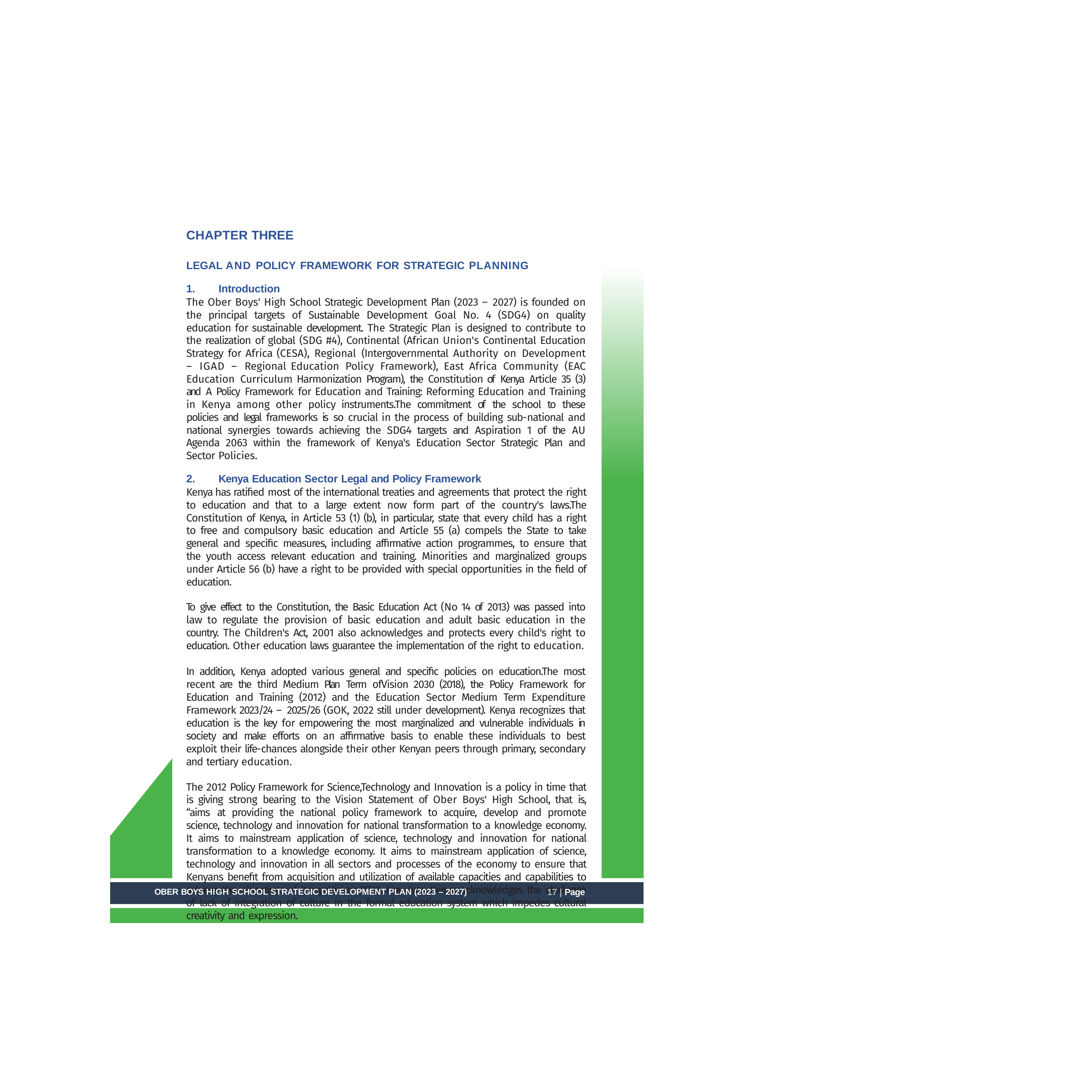

CHAPTER THREE

LEGAL AND POLICY FRAMEWORK FOR STRATEGIC PLANNING
Introduction
The Ober Boys' High School Strategic Development Plan (2023 – 2027) is founded on the principal targets of Sustainable Development Goal No. 4 (SDG4) on quality education for sustainable development. The Strategic Plan is designed to contribute to the realization of global (SDG #4), Continental (African Union's Continental Education Strategy for Africa (CESA), Regional (Intergovernmental Authority on Development – IGAD – Regional Education Policy Framework), East Africa Community (EAC Education Curriculum Harmonization Program), the Constitution of Kenya Article 35 (3) and A Policy Framework for Education and Training: Reforming Education and Training in Kenya among other policy instruments.The commitment of the school to these policies and legal frameworks is so crucial in the process of building sub-national and national synergies towards achieving the SDG4 targets and Aspiration 1 of the AU Agenda 2063 within the framework of Kenya's Education Sector Strategic Plan and Sector Policies.
Kenya Education Sector Legal and Policy Framework
Kenya has ratified most of the international treaties and agreements that protect the right to education and that to a large extent now form part of the country's laws.The Constitution of Kenya, in Article 53 (1) (b), in particular, state that every child has a right to free and compulsory basic education and Article 55 (a) compels the State to take general and specific measures, including affirmative action programmes, to ensure that the youth access relevant education and training. Minorities and marginalized groups under Article 56 (b) have a right to be provided with special opportunities in the field of education.
To give effect to the Constitution, the Basic Education Act (No 14 of 2013) was passed into law to regulate the provision of basic education and adult basic education in the country. The Children's Act, 2001 also acknowledges and protects every child's right to education. Other education laws guarantee the implementation of the right to education.

In addition, Kenya adopted various general and specific policies on education.The most recent are the third Medium Plan Term ofVision 2030 (2018), the Policy Framework for Education and Training (2012) and the Education Sector Medium Term Expenditure Framework 2023/24 – 2025/26 (GOK, 2022 still under development). Kenya recognizes that education is the key for empowering the most marginalized and vulnerable individuals in society and make efforts on an affirmative basis to enable these individuals to best exploit their life-chances alongside their other Kenyan peers through primary, secondary and tertiary education.
The 2012 Policy Framework for Science,Technology and Innovation is a policy in time that is giving strong bearing to the Vision Statement of Ober Boys' High School, that is, “aims at providing the national policy framework to acquire, develop and promote science, technology and innovation for national transformation to a knowledge economy. It aims to mainstream application of science, technology and innovation for national transformation to a knowledge economy. It aims to mainstream application of science, technology and innovation in all sectors and processes of the economy to ensure that Kenyans benefit from acquisition and utilization of available capacities and capabilities to achieve the objectives of KenyaVision 2030. However, Kenya acknowledges the challenge of lack of integration of culture in the formal education system which impedes cultural creativity and expression.
17 | Page
OBER BOYS HIGH SCHOOL STRATEGIC DEVELOPMENT PLAN (2023 – 2027)